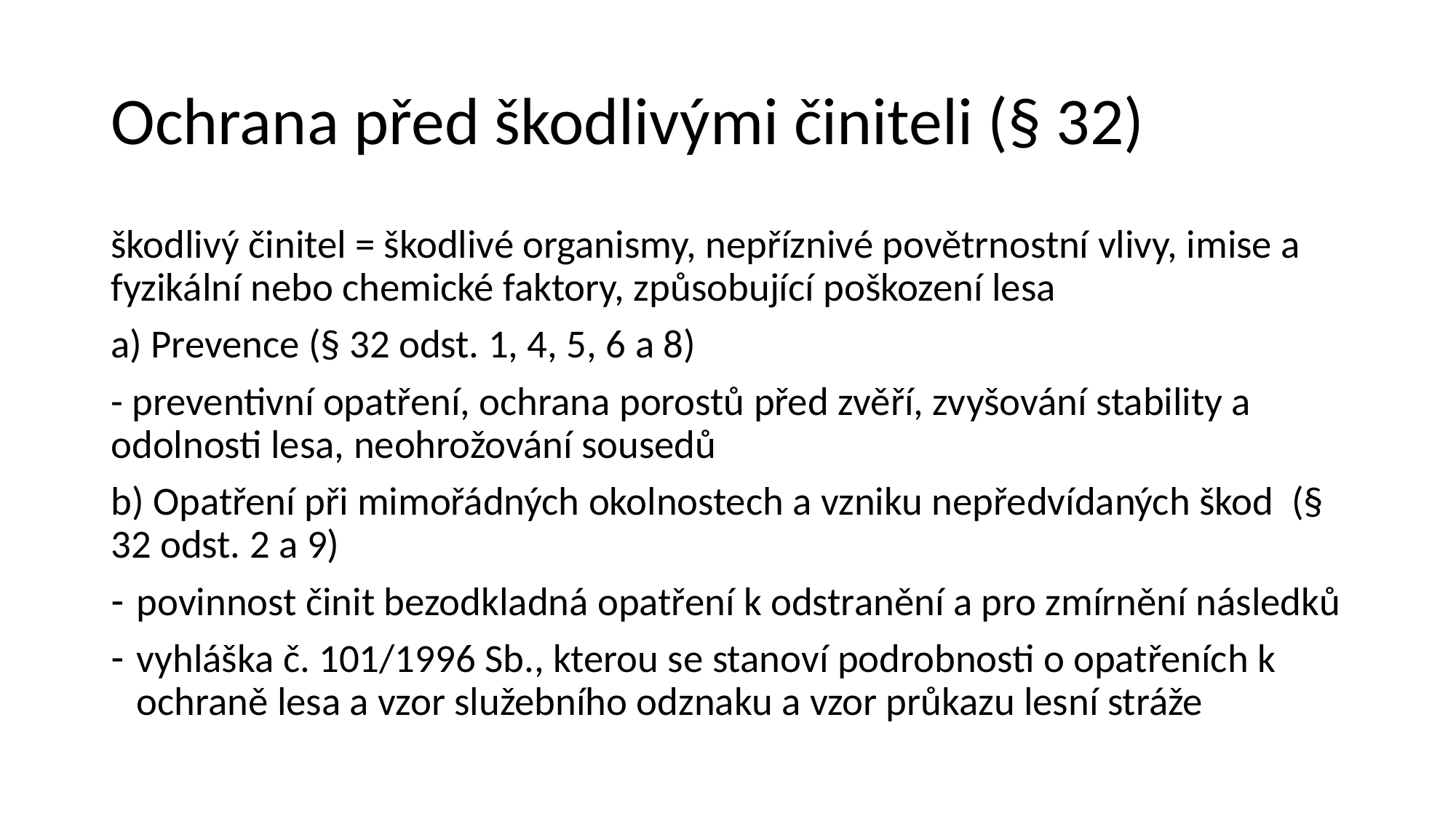

# Ochrana před škodlivými činiteli (§ 32)
škodlivý činitel = škodlivé organismy, nepříznivé povětrnostní vlivy, imise a fyzikální nebo chemické faktory, způsobující poškození lesa
a) Prevence (§ 32 odst. 1, 4, 5, 6 a 8)
- preventivní opatření, ochrana porostů před zvěří, zvyšování stability a odolnosti lesa, neohrožování sousedů
b) Opatření při mimořádných okolnostech a vzniku nepředvídaných škod  (§ 32 odst. 2 a 9)
povinnost činit bezodkladná opatření k odstranění a pro zmírnění následků
vyhláška č. 101/1996 Sb., kterou se stanoví podrobnosti o opatřeních k ochraně lesa a vzor služebního odznaku a vzor průkazu lesní stráže